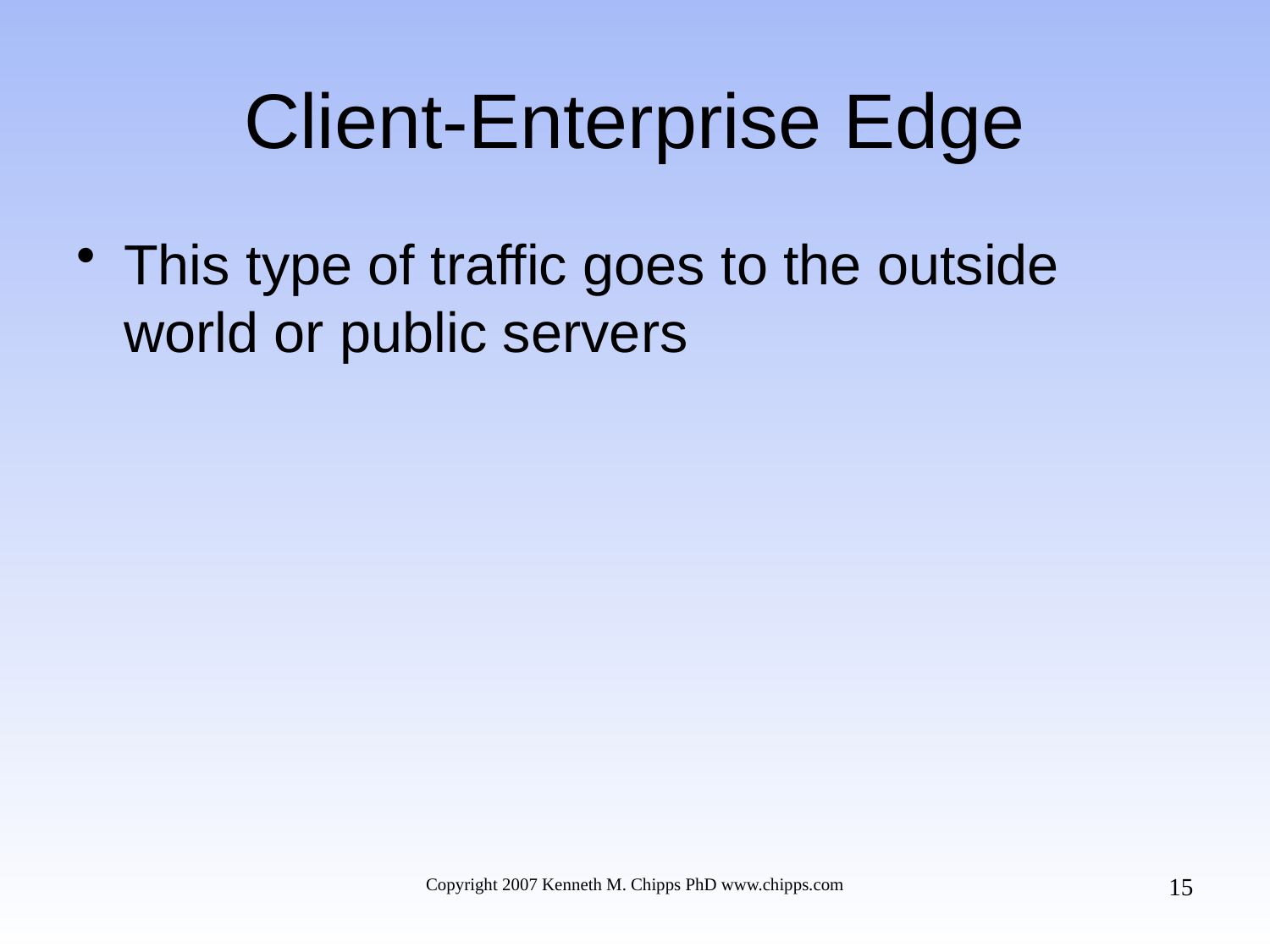

# Client-Enterprise Edge
This type of traffic goes to the outside world or public servers
15
Copyright 2007 Kenneth M. Chipps PhD www.chipps.com